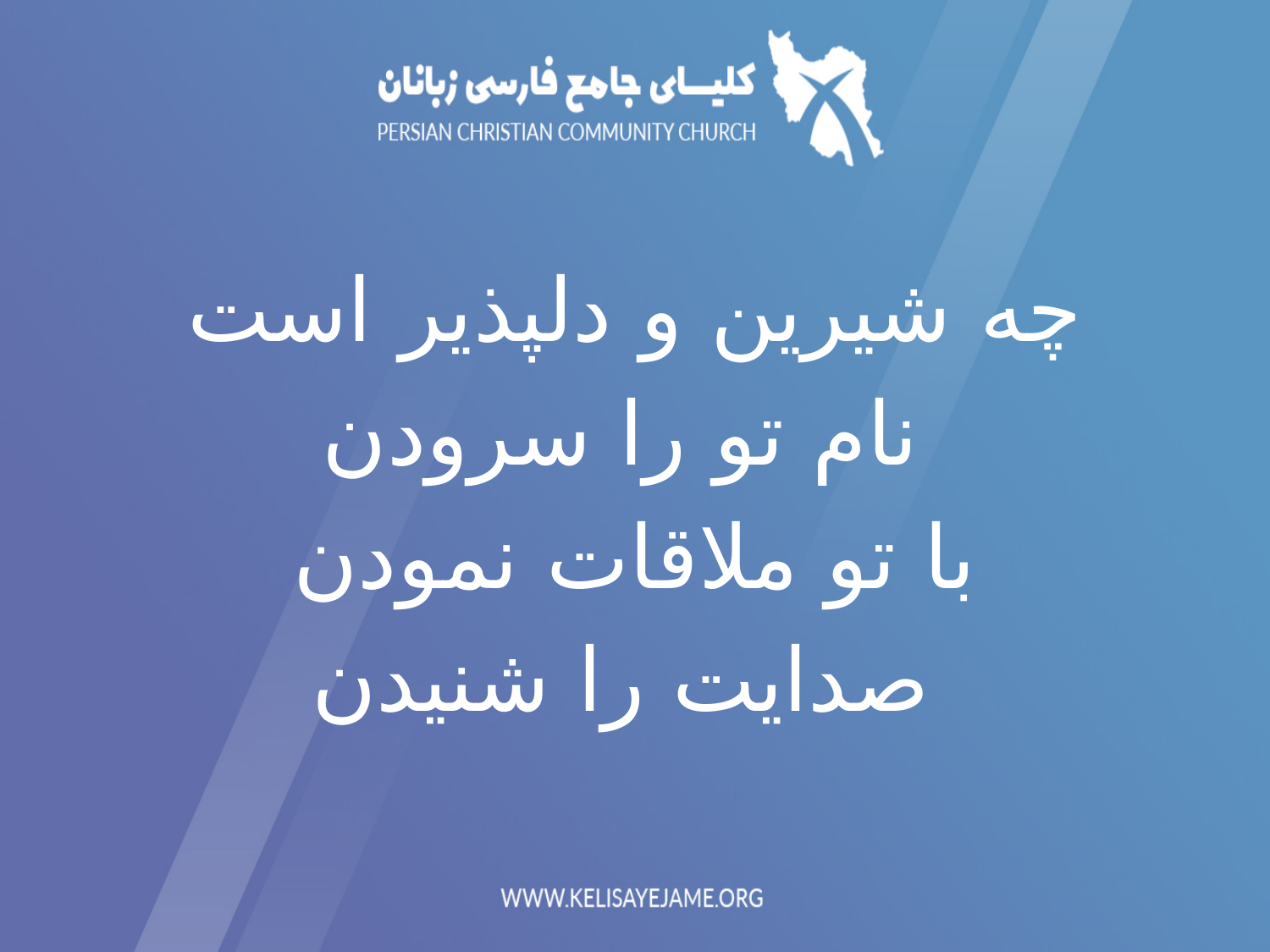

چه شیرین و دلپذیر است
 نام تو را سرودن
با تو ملاقات نمودن
 صدایت را شنيدن